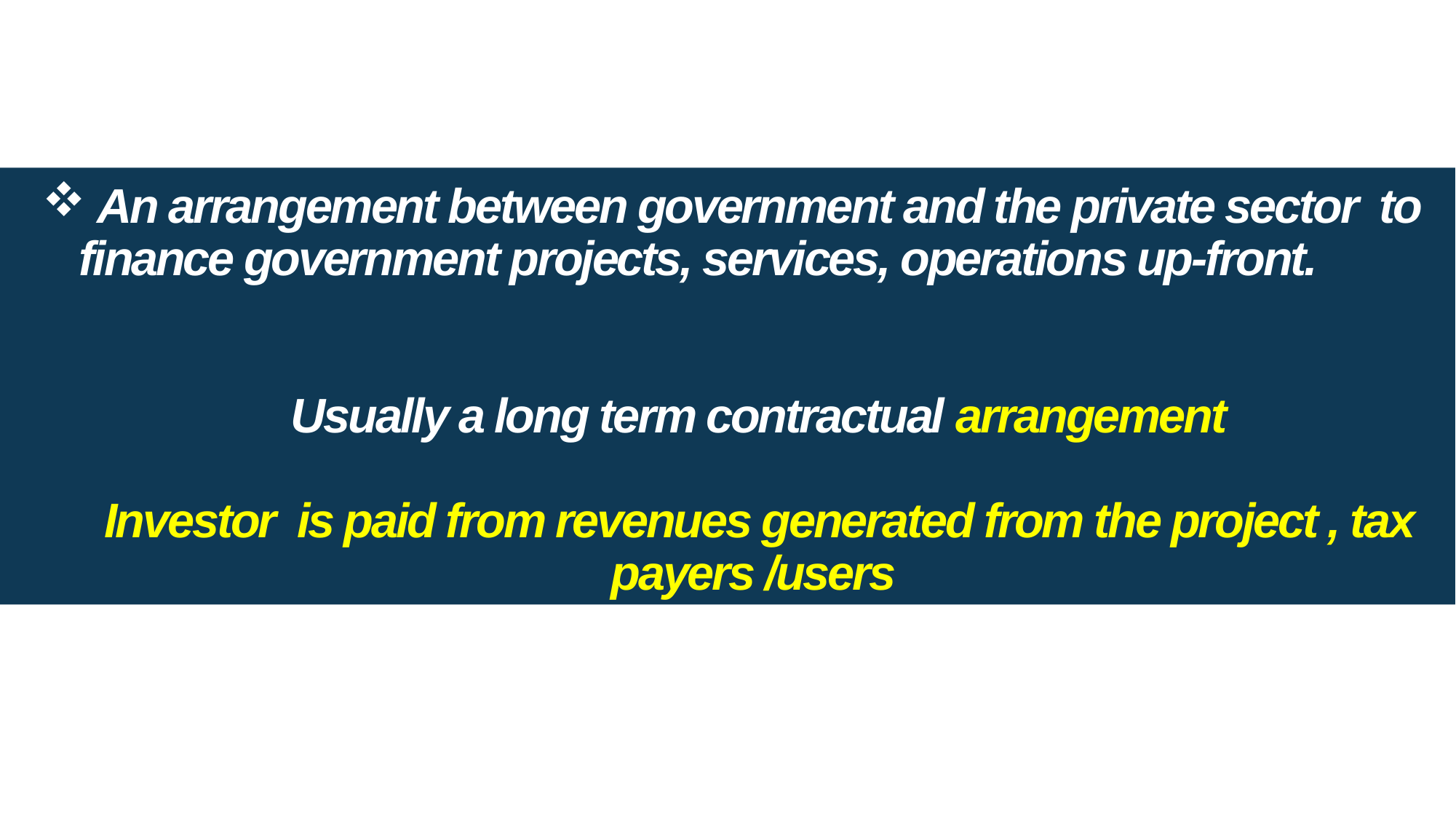

# An arrangement between government and the private sector  to finance government projects, services, operations up-front. Usually a long term contractual arrangement Investor  is paid from revenues generated from the project , tax payers /users